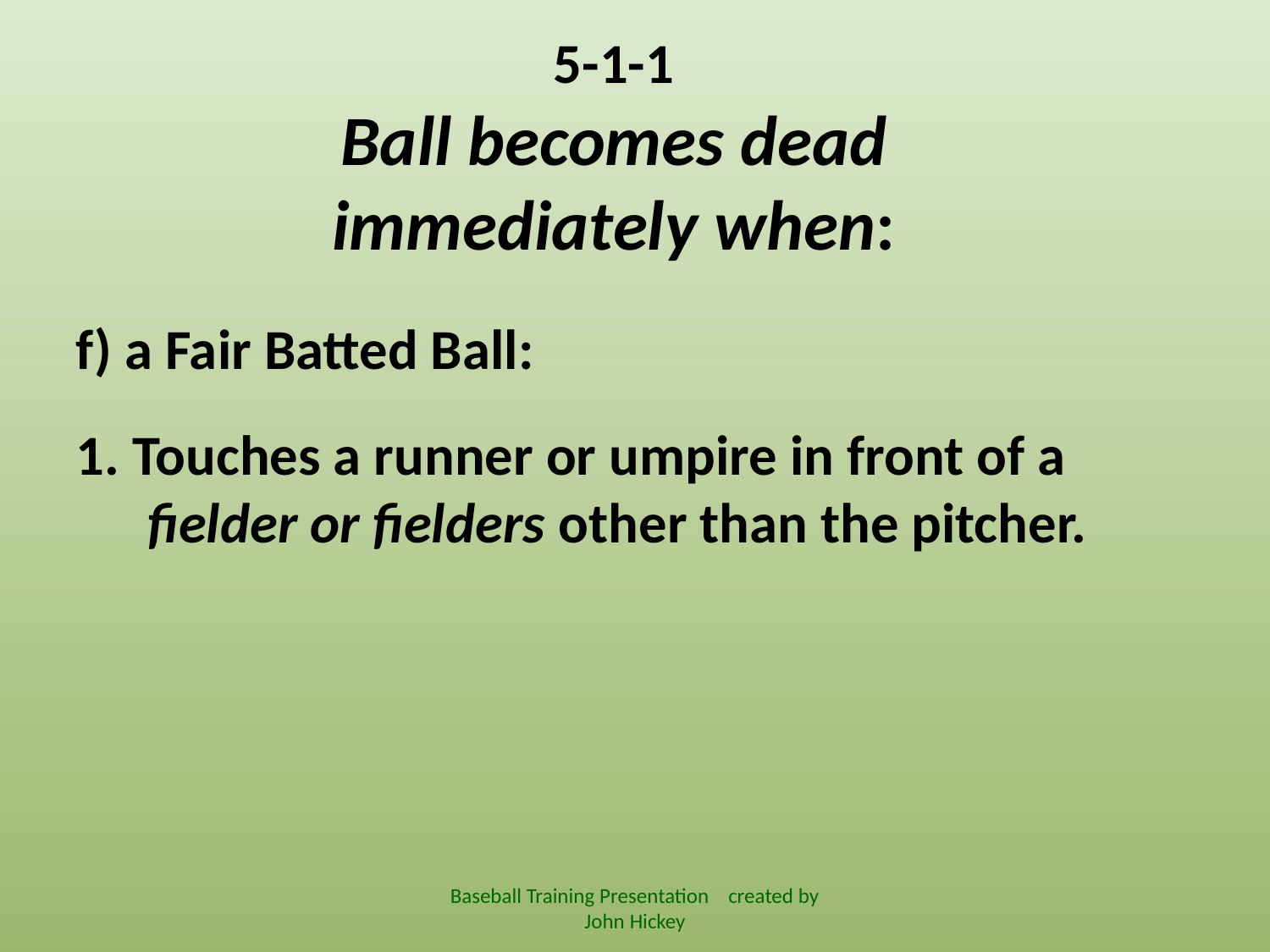

5-1-1
Ball becomes dead immediately when:

f) a Fair Batted Ball:
1. Touches a runner or umpire in front of a fielder or fielders other than the pitcher.
Baseball Training Presentation    created by John Hickey